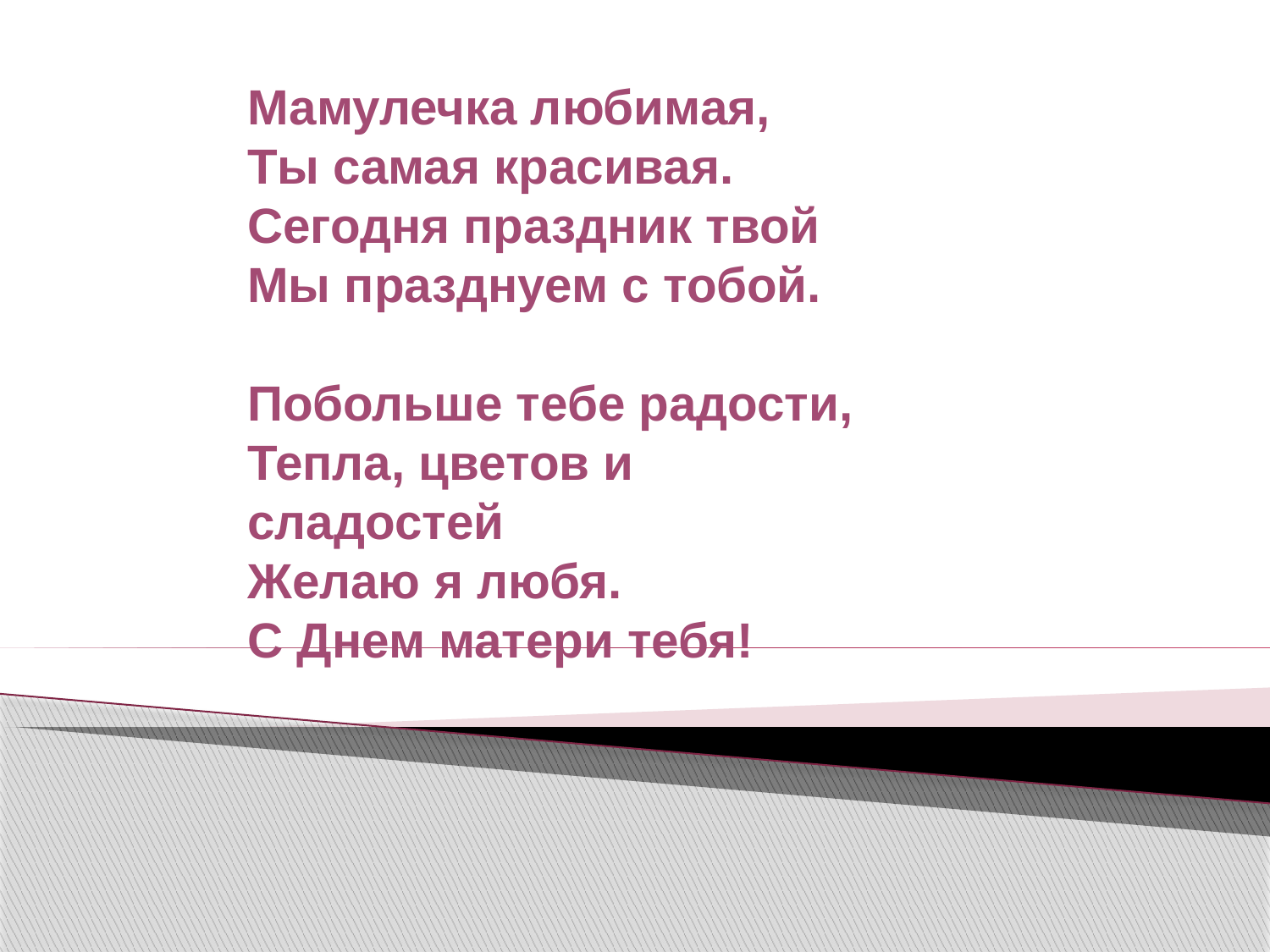

Мамулечка любимая,
Ты самая красивая.
Сегодня праздник твой
Мы празднуем с тобой.
Побольше тебе радости,
Тепла, цветов и сладостей
Желаю я любя.
С Днем матери тебя!
#